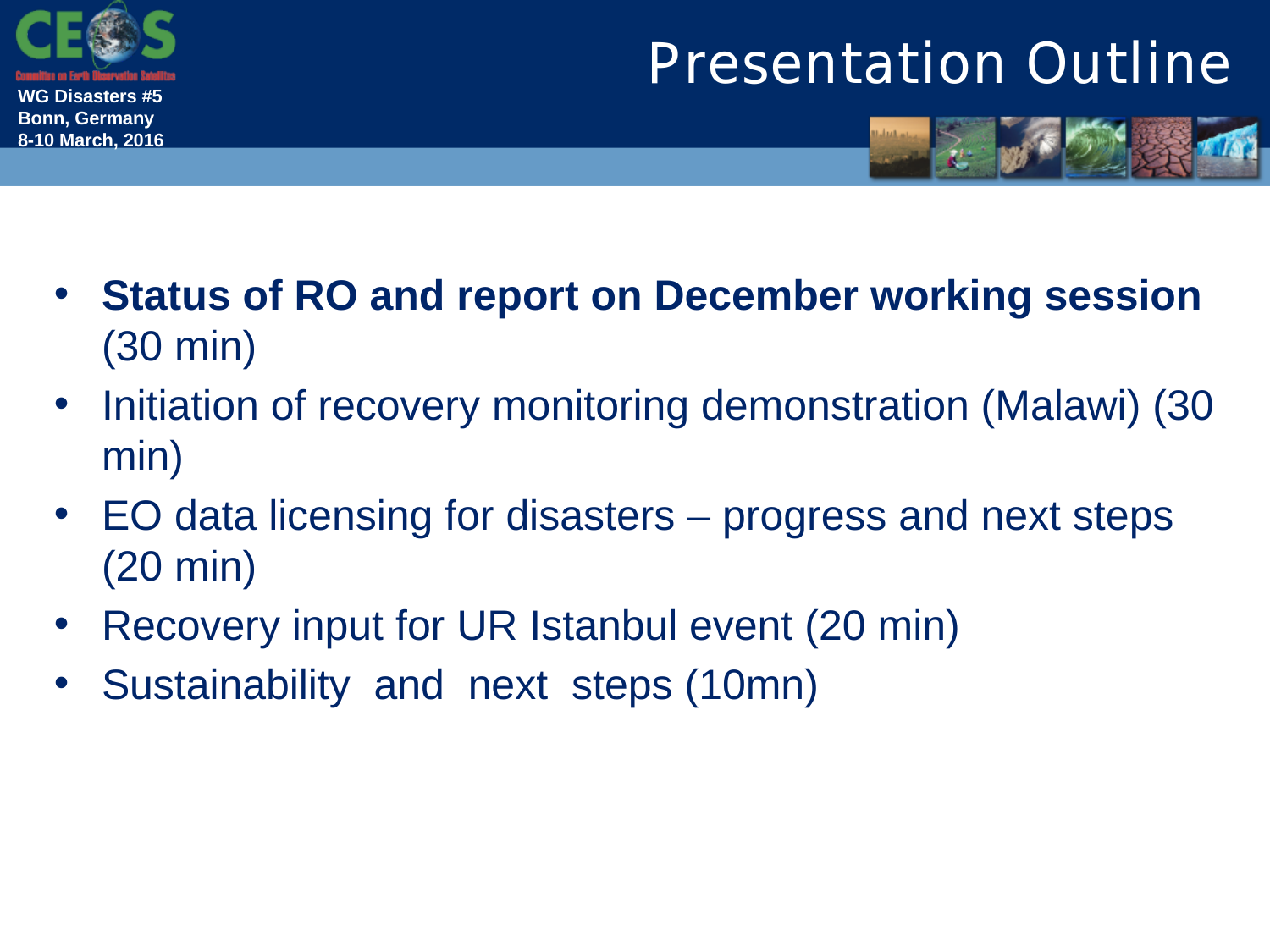

# Presentation Outline

Status of RO and report on December working session (30 min)
Initiation of recovery monitoring demonstration (Malawi) (30 min)
EO data licensing for disasters – progress and next steps (20 min)
Recovery input for UR Istanbul event (20 min)
Sustainability  and  next  steps (10mn)